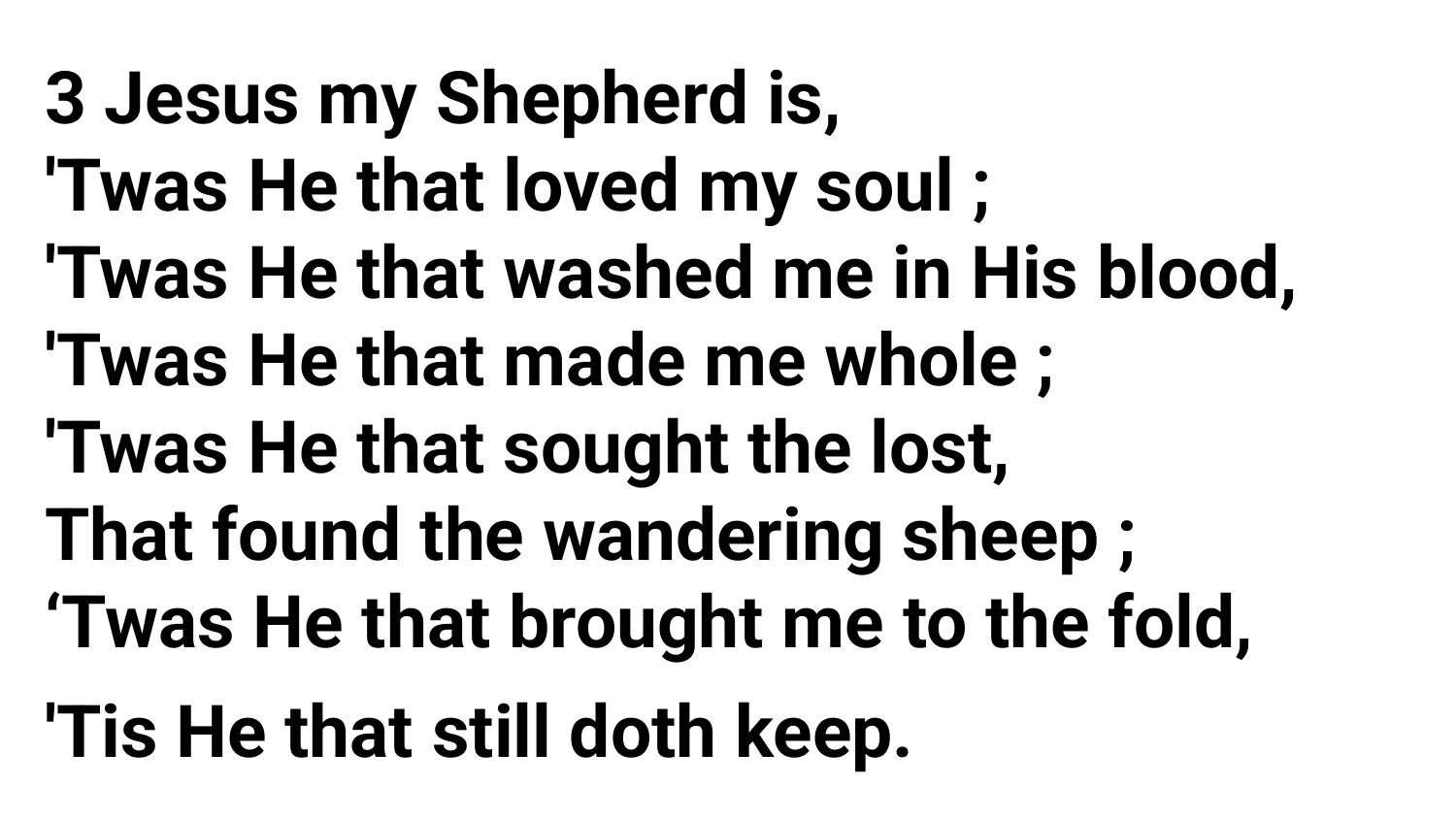

3 Jesus my Shepherd is,
'Twas He that loved my soul ;
'Twas He that washed me in His blood,
'Twas He that made me whole ;
'Twas He that sought the lost,
That found the wandering sheep ;
‘Twas He that brought me to the fold,
'Tis He that still doth keep.